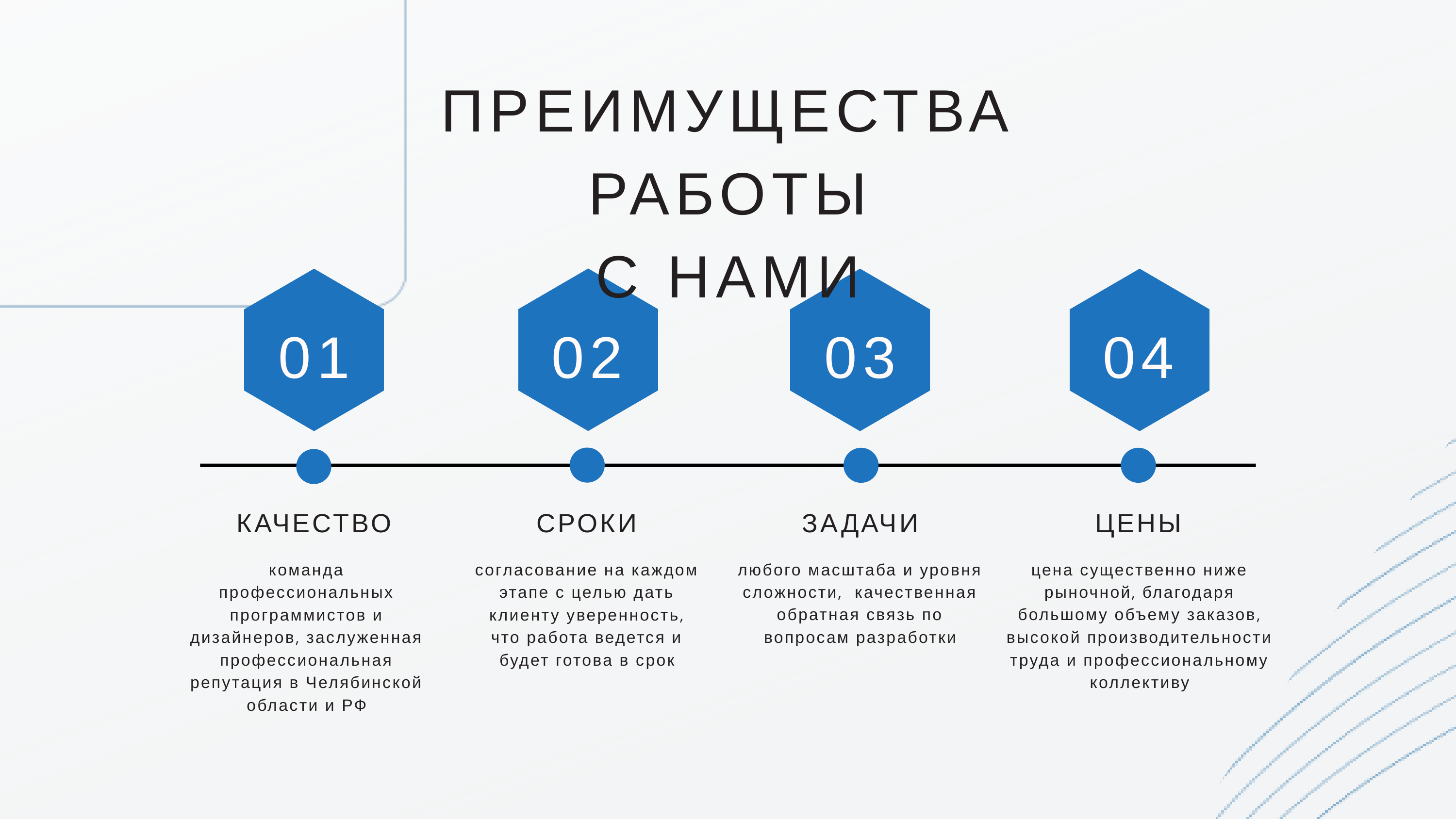

ПРЕИМУЩЕСТВА РАБОТЫ
С НАМИ

02
01
03
04

КАЧЕСТВО
СРОКИ
ЗАДАЧИ
ЦЕНЫ
любого масштаба и уровня сложности,  качественная обратная связь по вопросам разработки

цена существенно ниже рыночной, благодаря большому объему заказов, высокой производительности труда и профессиональному коллективу
команда профессиональных программистов и дизайнеров, заслуженная профессиональная репутация в Челябинской области и РФ
согласование на каждом этапе с целью дать клиенту уверенность, что работа ведется и будет готова в срок